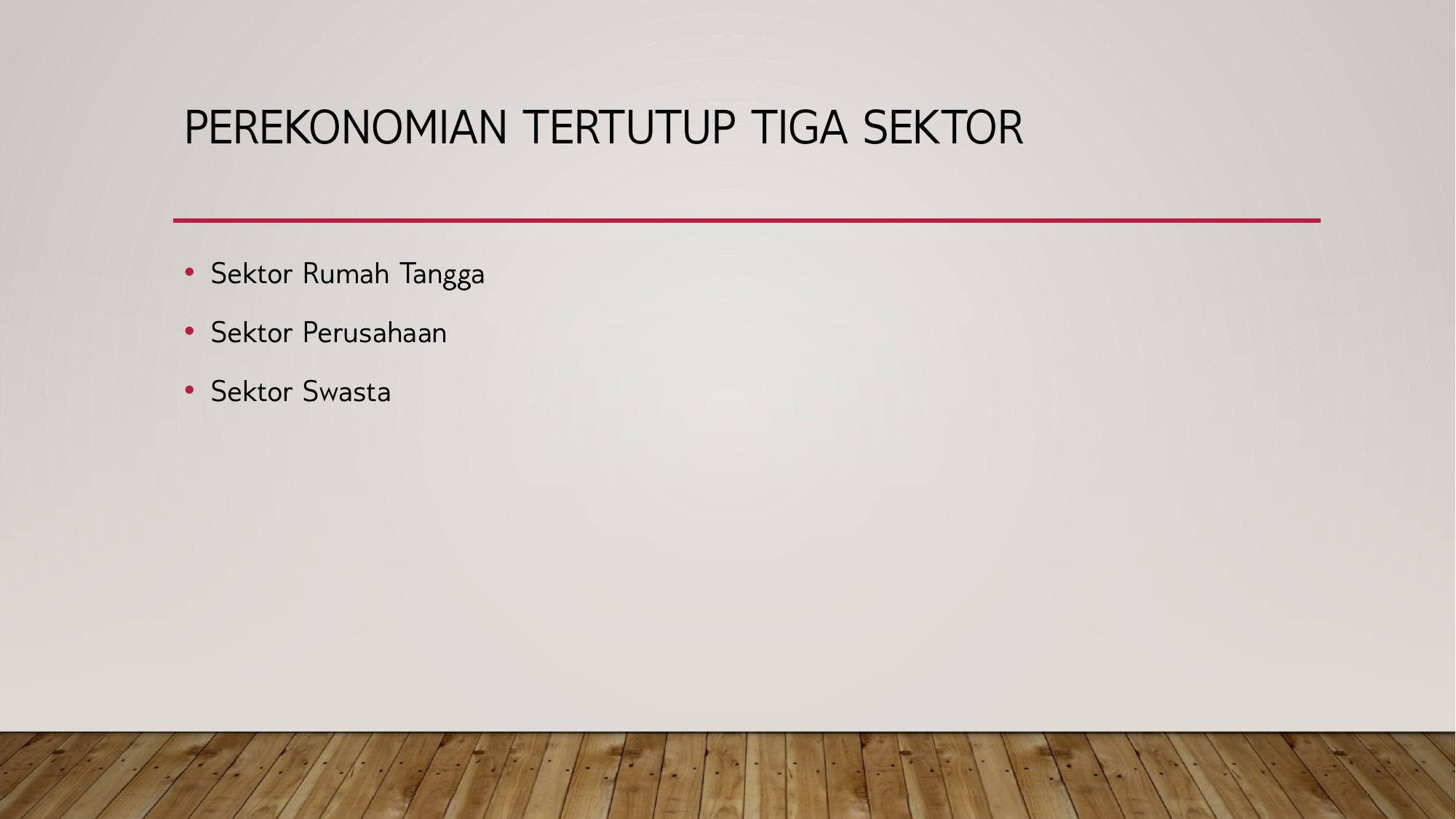

# Perekonomian tertutup tiga sektor
Sektor Rumah Tangga
Sektor Perusahaan
Sektor Swasta